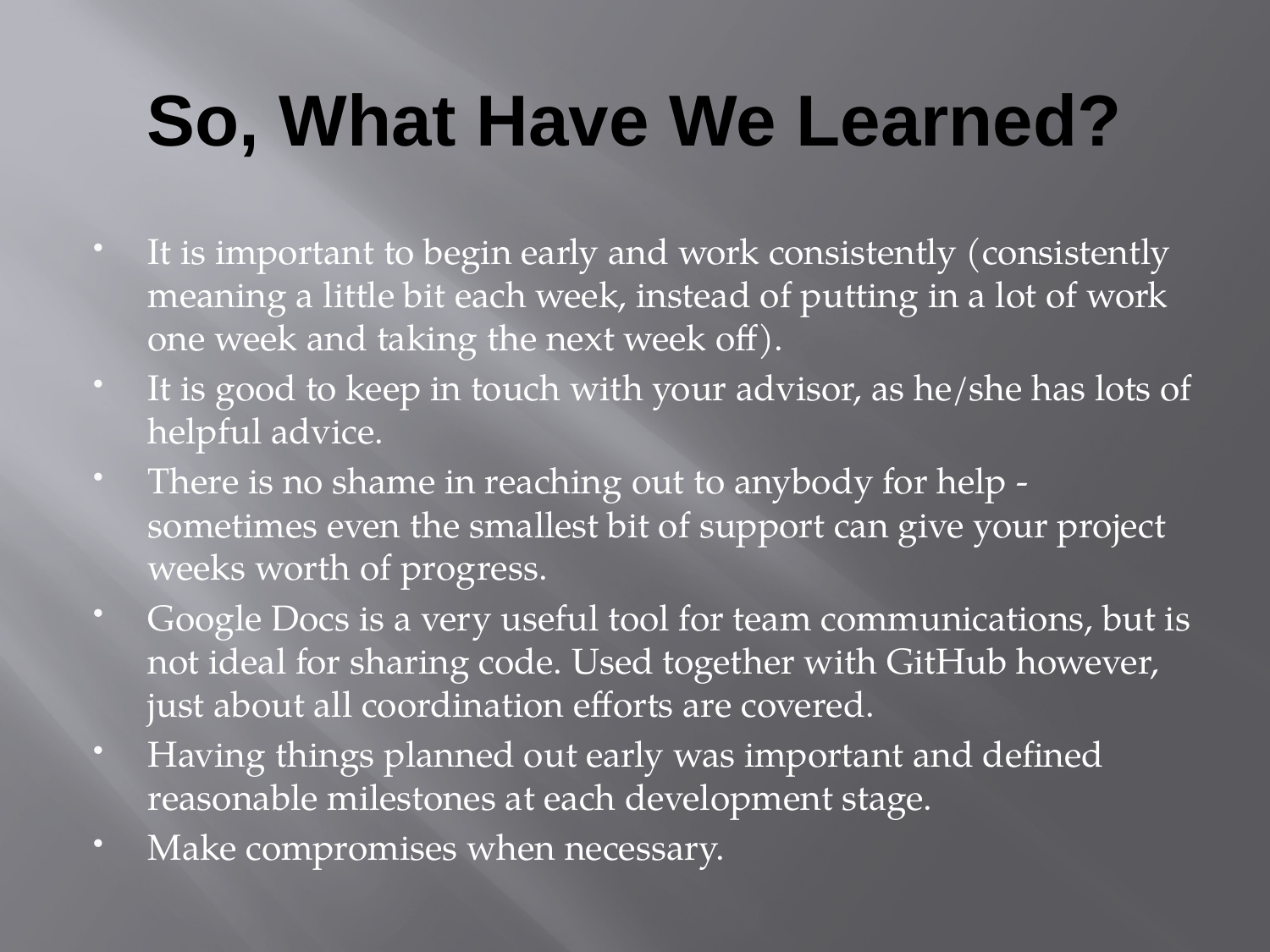

# So, What Have We Learned?
It is important to begin early and work consistently (consistently meaning a little bit each week, instead of putting in a lot of work one week and taking the next week off).
It is good to keep in touch with your advisor, as he/she has lots of helpful advice.
There is no shame in reaching out to anybody for help - sometimes even the smallest bit of support can give your project weeks worth of progress.
Google Docs is a very useful tool for team communications, but is not ideal for sharing code. Used together with GitHub however, just about all coordination efforts are covered.
Having things planned out early was important and defined reasonable milestones at each development stage.
Make compromises when necessary.